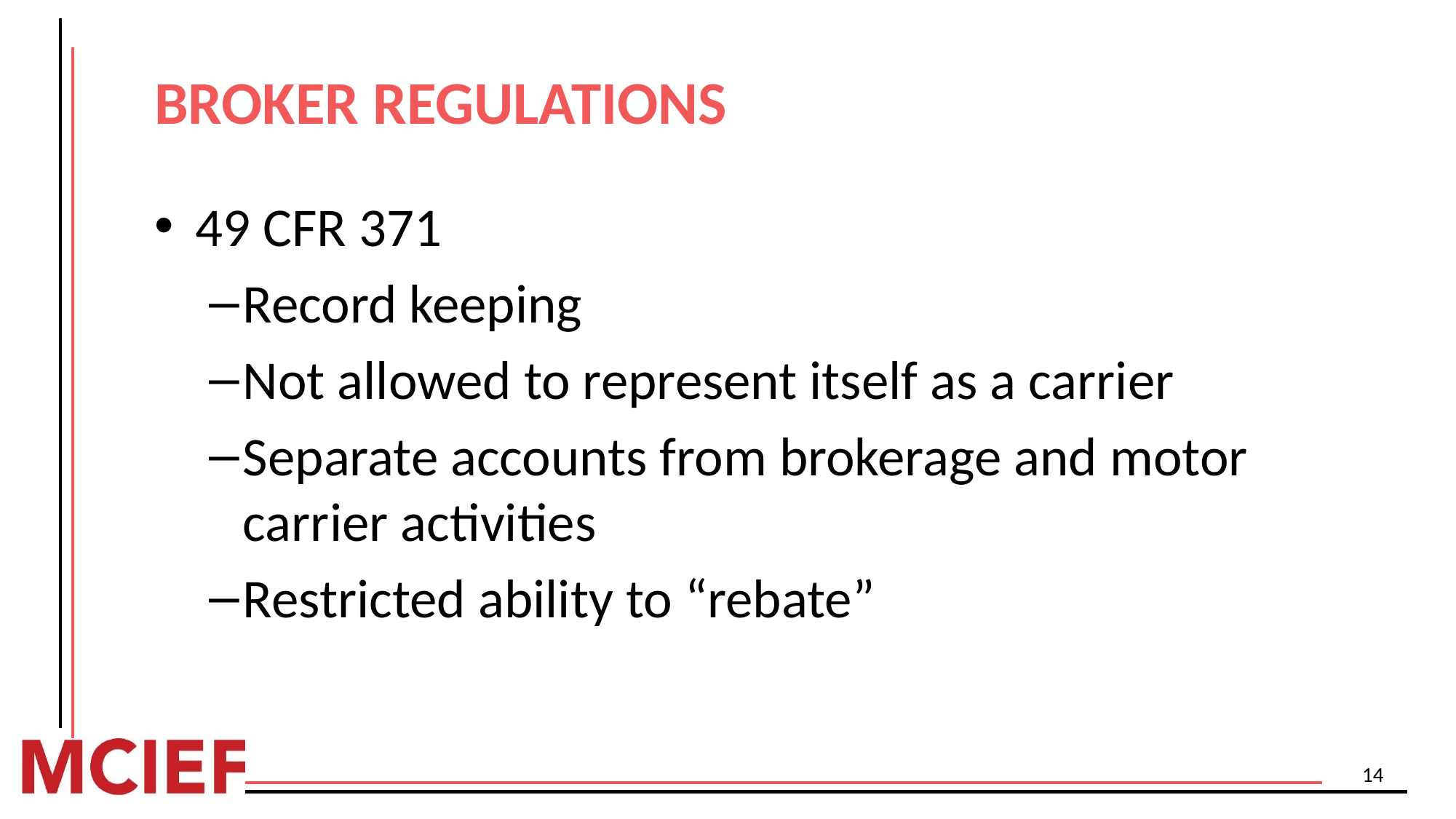

# BROKER REGULATIONS
49 CFR 371
Record keeping
Not allowed to represent itself as a carrier
Separate accounts from brokerage and motor carrier activities
Restricted ability to “rebate”

14